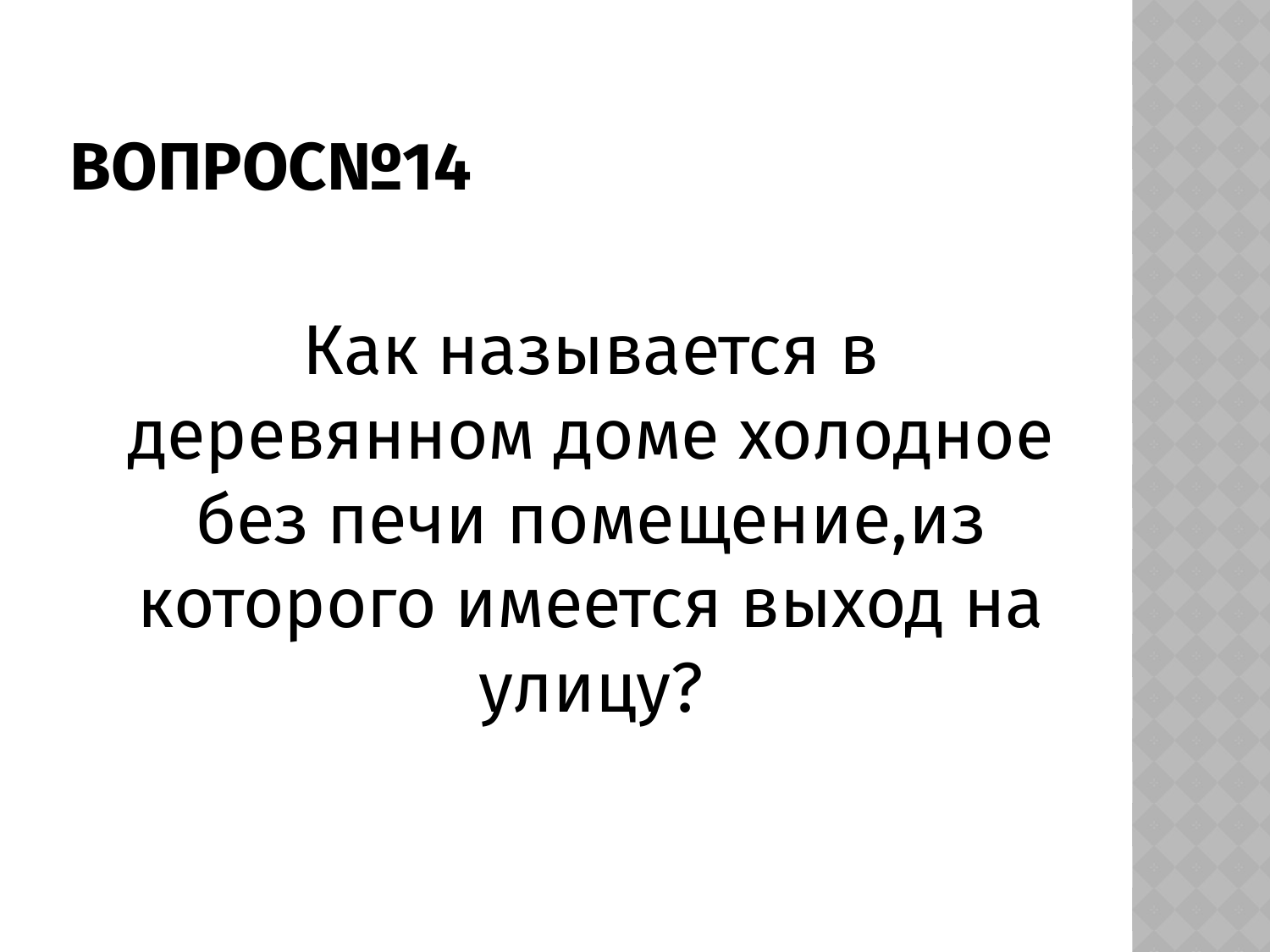

# Вопрос№14
	Как называется в деревянном доме холодное без печи помещение,из которого имеется выход на улицу?